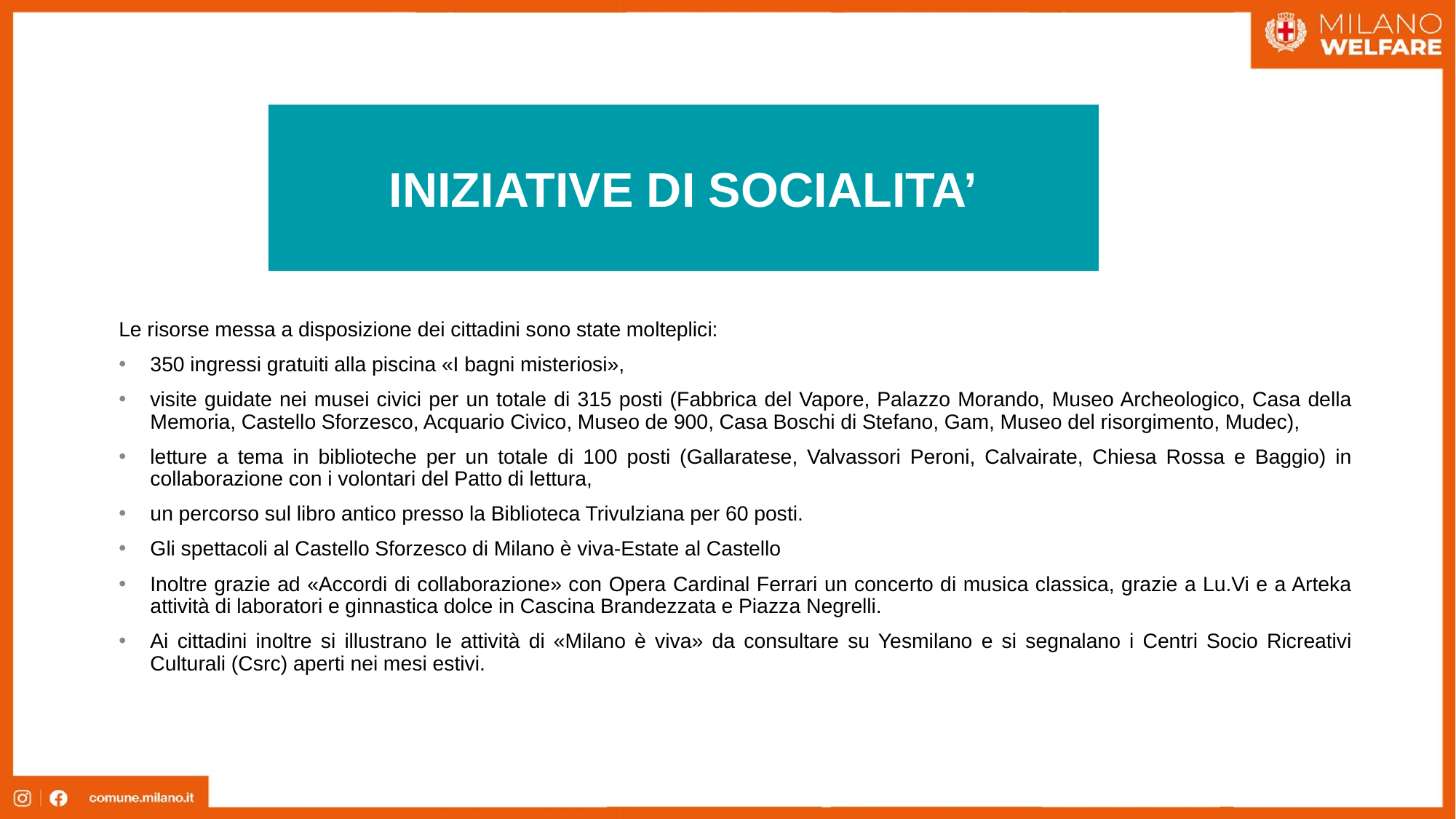

INIZIATIVE DI SOCIALITA’
Le risorse messa a disposizione dei cittadini sono state molteplici:
350 ingressi gratuiti alla piscina «I bagni misteriosi»,
visite guidate nei musei civici per un totale di 315 posti (Fabbrica del Vapore, Palazzo Morando, Museo Archeologico, Casa della Memoria, Castello Sforzesco, Acquario Civico, Museo de 900, Casa Boschi di Stefano, Gam, Museo del risorgimento, Mudec),
letture a tema in biblioteche per un totale di 100 posti (Gallaratese, Valvassori Peroni, Calvairate, Chiesa Rossa e Baggio) in collaborazione con i volontari del Patto di lettura,
un percorso sul libro antico presso la Biblioteca Trivulziana per 60 posti.
Gli spettacoli al Castello Sforzesco di Milano è viva-Estate al Castello
Inoltre grazie ad «Accordi di collaborazione» con Opera Cardinal Ferrari un concerto di musica classica, grazie a Lu.Vi e a Arteka attività di laboratori e ginnastica dolce in Cascina Brandezzata e Piazza Negrelli.
Ai cittadini inoltre si illustrano le attività di «Milano è viva» da consultare su Yesmilano e si segnalano i Centri Socio Ricreativi Culturali (Csrc) aperti nei mesi estivi.